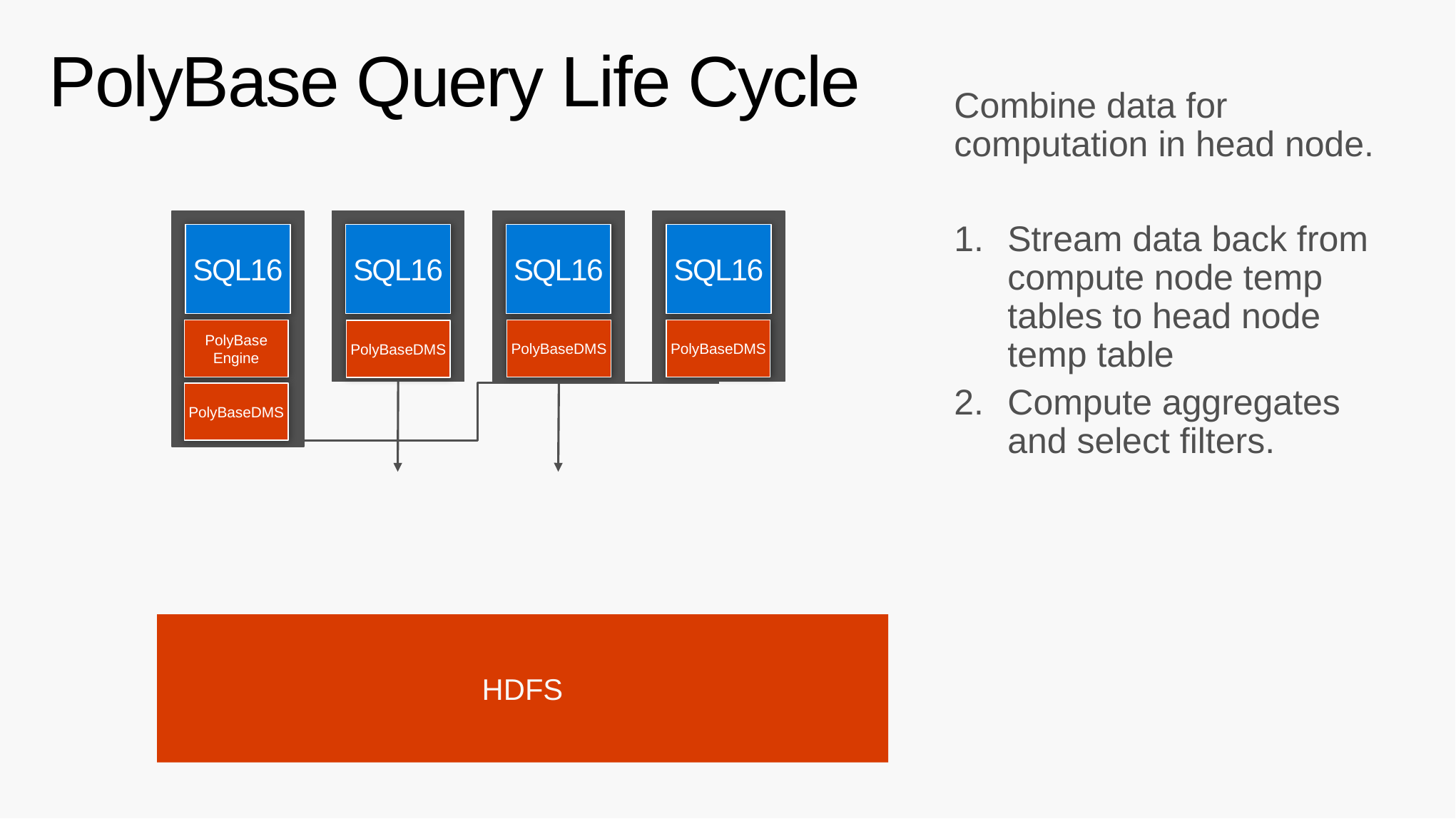

# PolyBase Query Life Cycle
Combine data for computation in head node.

Stream data back from compute node temp tables to head node temp table
Compute aggregates and select filters.

SQL16
PolyBase
Engine

SQL16

SQL16

SQL16
PolyBaseDMS
PolyBaseDMS
PolyBaseDMS
PolyBaseDMS
HDFS